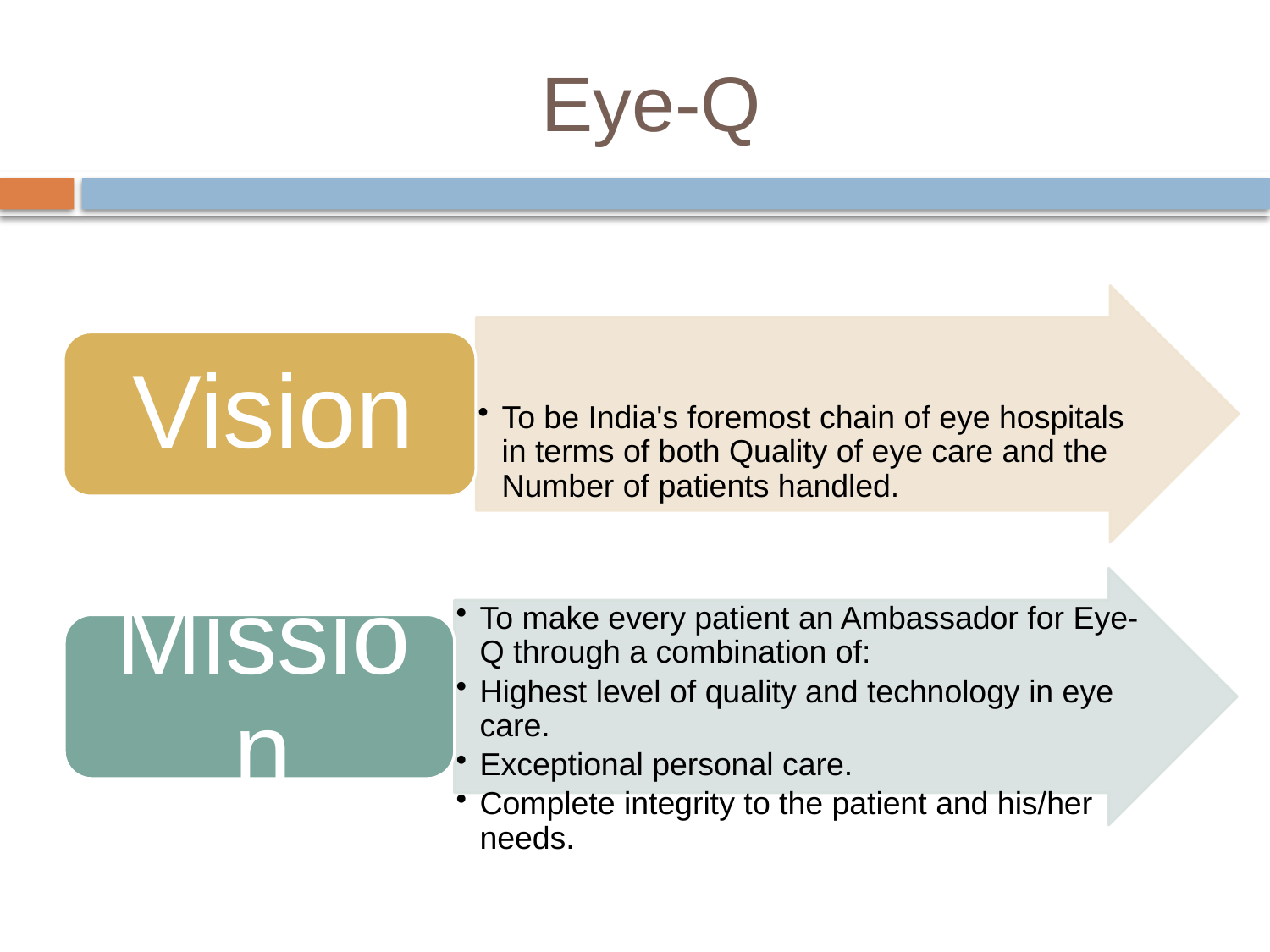

# Eye-Q

To be India's foremost chain of eye hospitals in terms of both Quality of eye care and the Number of patients handled.
Vision
To make every patient an Ambassador for Eye-Q through a combination of:
Highest level of quality and technology in eye care.
Exceptional personal care.
Complete integrity to the patient and his/her needs.
Mission